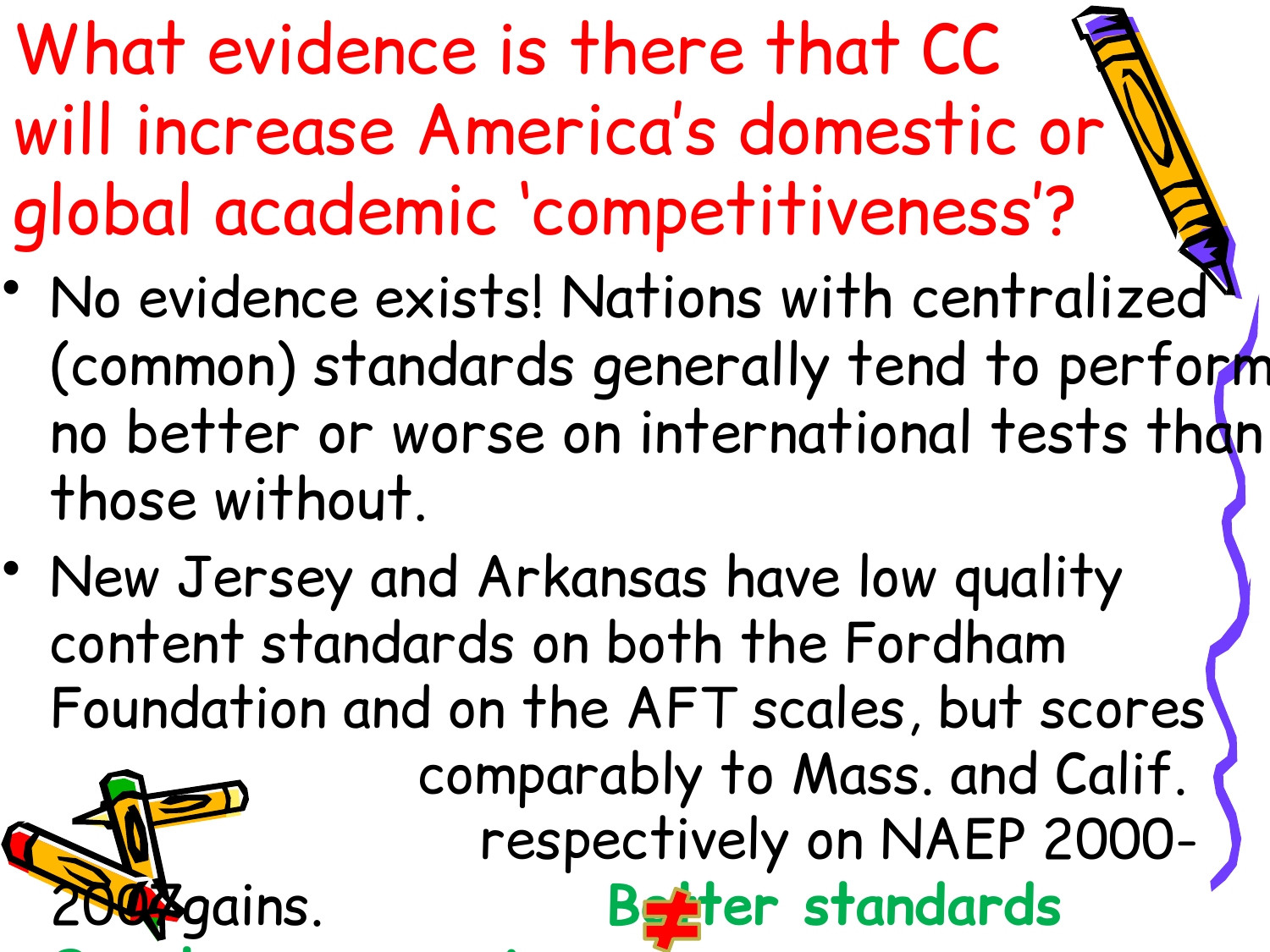

# What evidence is there that CC        will increase America’s domestic or     global academic ‘competitiveness’?
No evidence exists! Nations with centralized (common) standards generally tend to perform no better or worse on international tests than those without.
New Jersey and Arkansas have low quality content standards on both the Fordham Foundation and on the AFT scales, but scores 		       comparably to Mass. and Calif.   	       	  	   respectively on NAEP 2000-2007gains. 	   	   Better standards   Greater score gains.